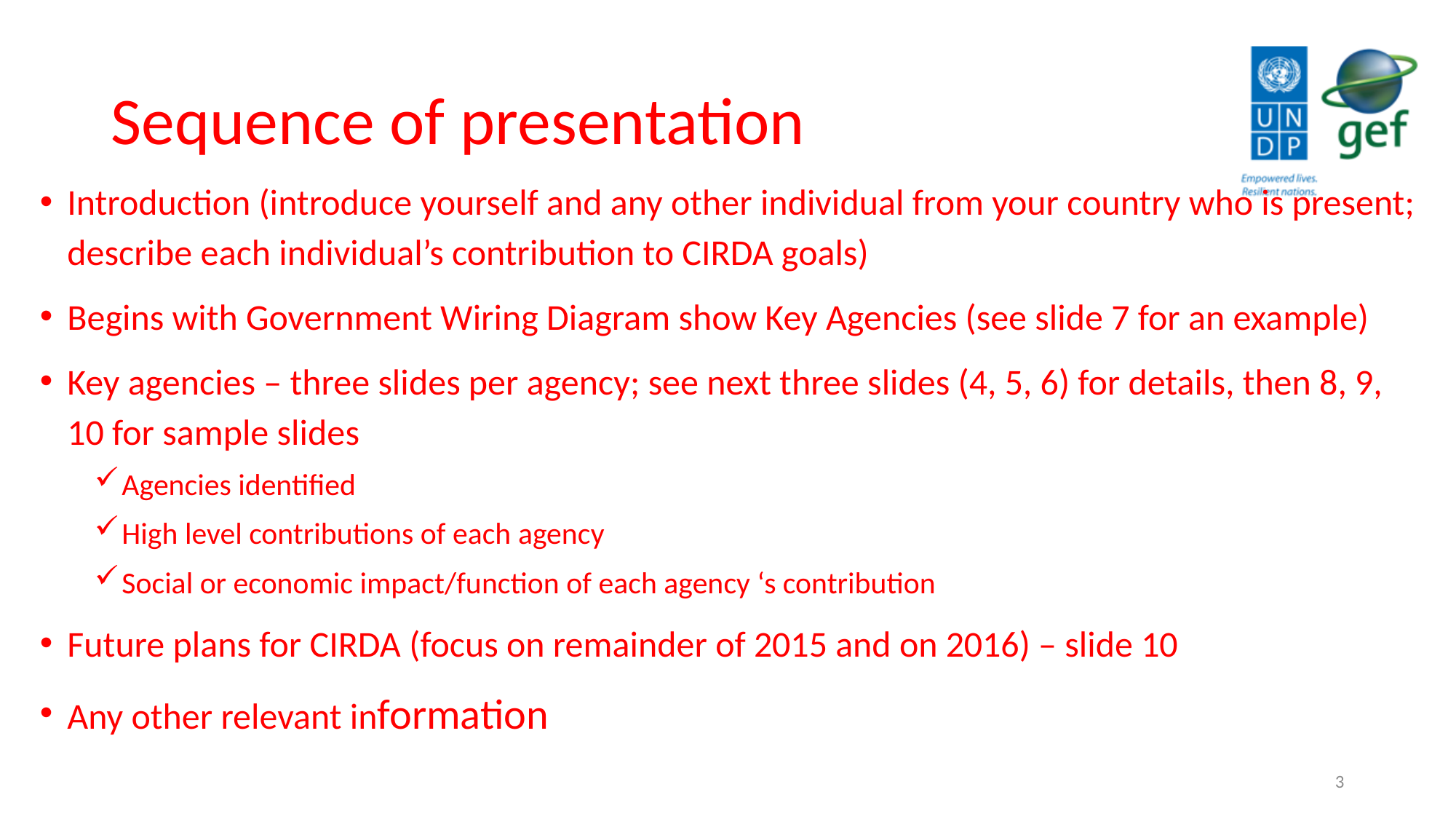

# Sequence of presentation
Introduction (introduce yourself and any other individual from your country who is present; describe each individual’s contribution to CIRDA goals)
Begins with Government Wiring Diagram show Key Agencies (see slide 7 for an example)
Key agencies – three slides per agency; see next three slides (4, 5, 6) for details, then 8, 9, 10 for sample slides
Agencies identified
High level contributions of each agency
Social or economic impact/function of each agency ‘s contribution
Future plans for CIRDA (focus on remainder of 2015 and on 2016) – slide 10
Any other relevant information
3